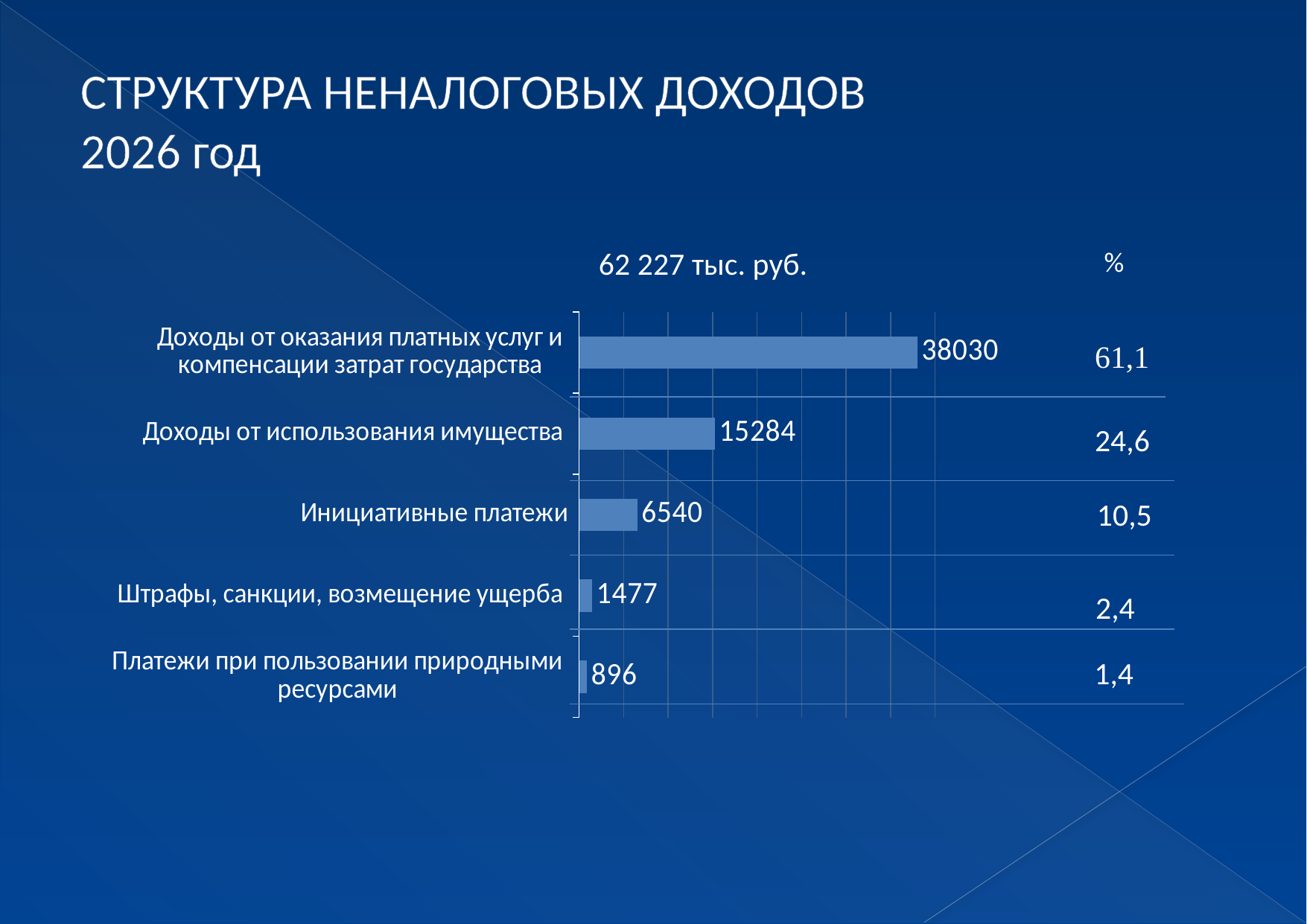

# СТРУКТУРА НЕНАЛОГОВЫХ ДОХОДОВ 2026 год
62 227 тыс. руб.
%

### Chart

| Category |  |
|---|---|
| Платежи при пользовании природными  ресурсами  | 896.0 |
| Штрафы, санкции, возмещение ущерба  | 1477.0 |
| Инициативные платежи | 6540.0 |
| Доходы от использования имущества  | 15284.0 |
| Доходы от оказания платных услуг и  компенсации затрат государства  | 38030.0 |
61,1
24,6
10,5
2,4
1,4